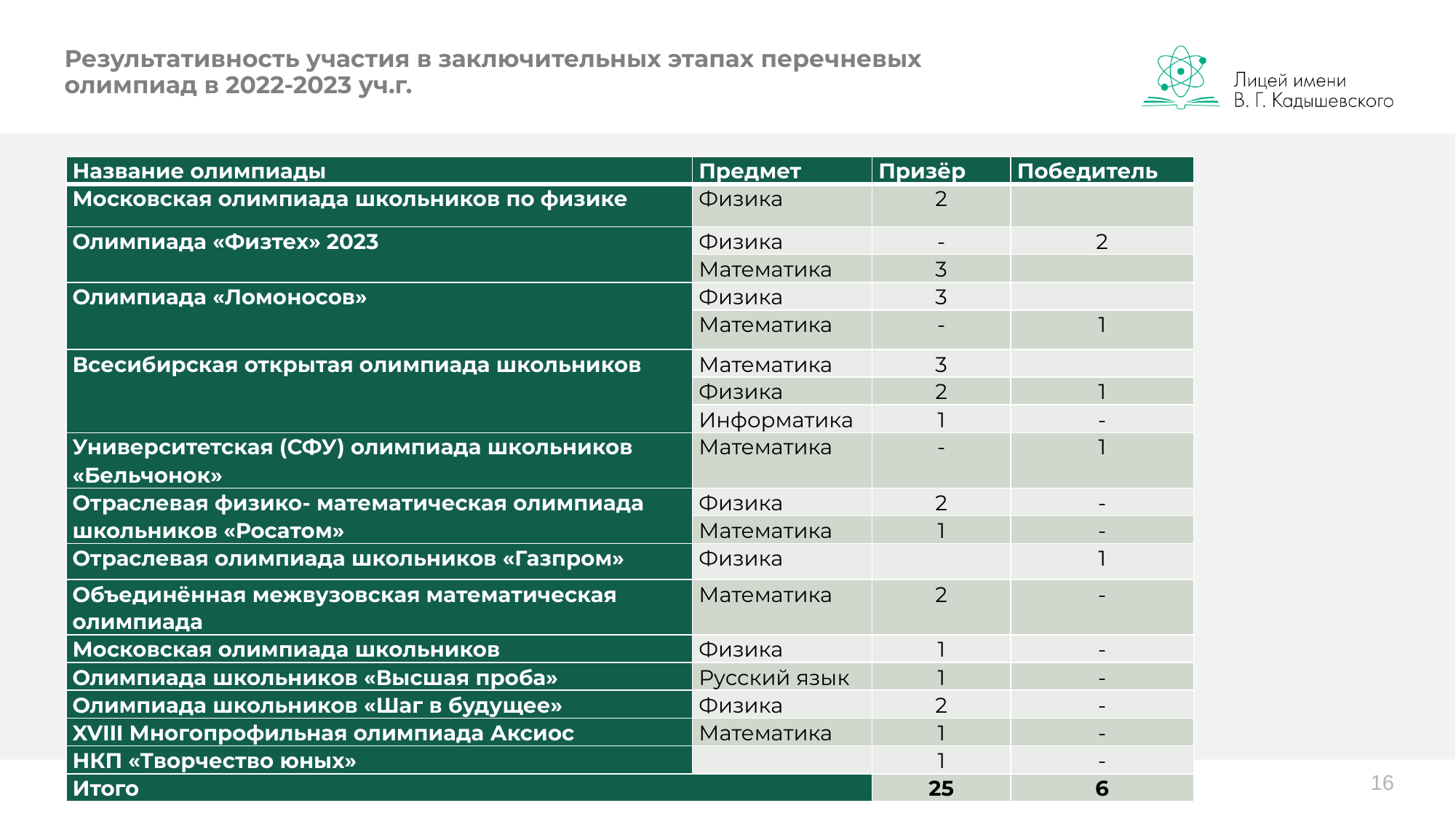

# Результативность участия в заключительных этапах перечневых олимпиад в 2022-2023 уч.г.
| Название олимпиады | Предмет | Призёр | Победитель |
| --- | --- | --- | --- |
| Московская олимпиада школьников по физике | Физика | 2 |  |
| Олимпиада «Физтех» 2023 | Физика | - | 2 |
|  | Математика | 3 |  |
| Олимпиада «Ломоносов» | Физика | 3 |  |
|  | Математика | - | 1 |
| Всесибирская открытая олимпиада школьников | Математика | 3 |  |
|  | Физика | 2 | 1 |
|  | Информатика | 1 | - |
| Университетская (СФУ) олимпиада школьников «Бельчонок» | Математика | - | 1 |
| Отраслевая физико- математическая олимпиада школьников «Росатом» | Физика | 2 | - |
|  | Математика | 1 | - |
| Отраслевая олимпиада школьников «Газпром» | Физика |  | 1 |
| Объединённая межвузовская математическая олимпиада | Математика | 2 | - |
| Московская олимпиада школьников | Физика | 1 | - |
| Олимпиада школьников «Высшая проба» | Русский язык | 1 | - |
| Олимпиада школьников «Шаг в будущее» | Физика | 2 | - |
| XVIII Многопрофильная олимпиада Аксиос | Математика | 1 | - |
| НКП «Творчество юных» |  | 1 | - |
| Итого |  | 25 | 6 |
16